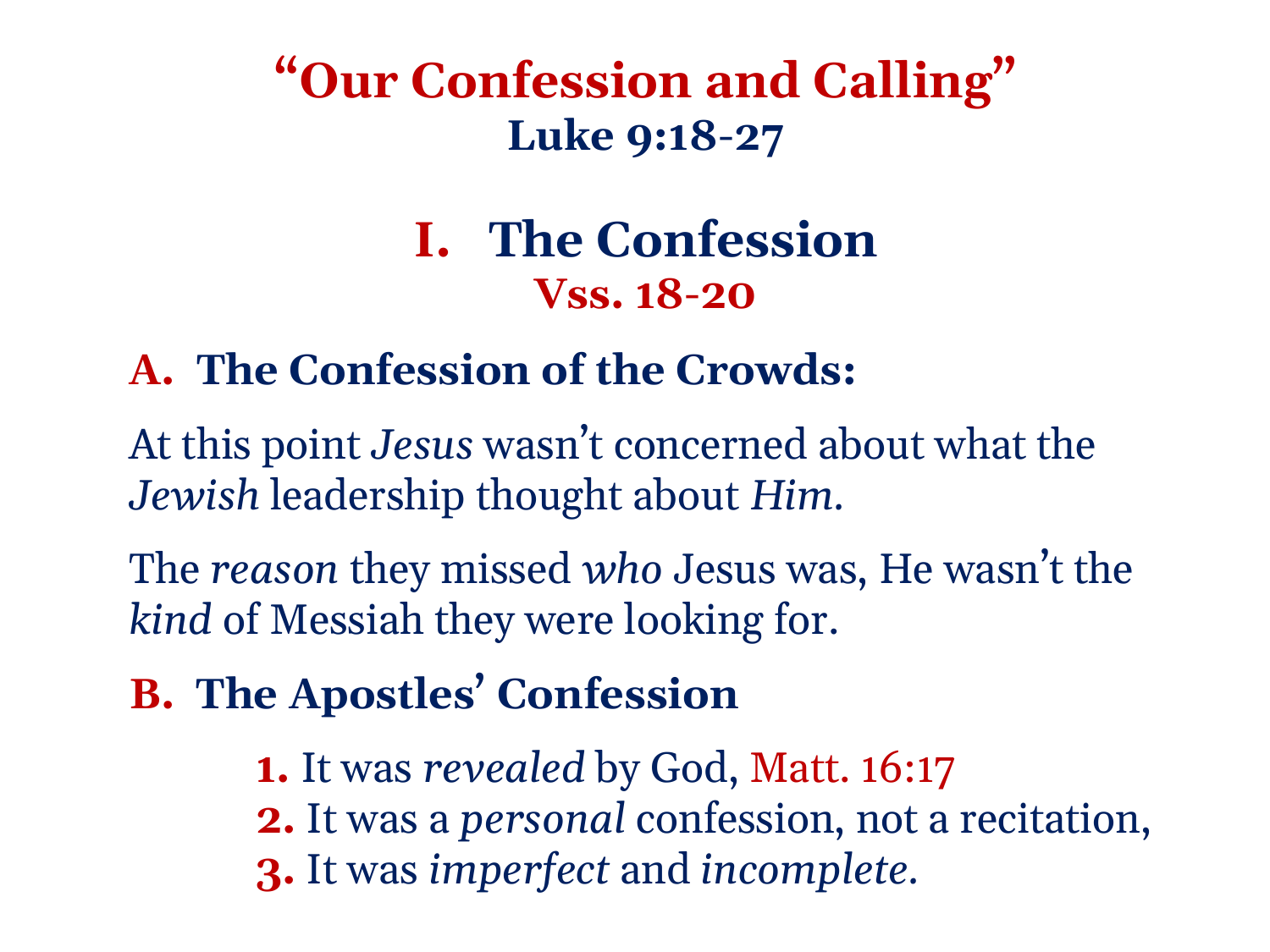

“Our Confession and Calling”
Luke 9:18-27
I.   The Confession
Vss. 18-20

A.  The Confession of the Crowds:

At this point Jesus wasn’t concerned about what the Jewish leadership thought about Him.

The reason they missed who Jesus was, He wasn’t the kind of Messiah they were looking for.

B.  The Apostles’ Confession

	1. It was revealed by God, Matt. 16:17
	2. It was a personal confession, not a recitation,
	3. It was imperfect and incomplete.